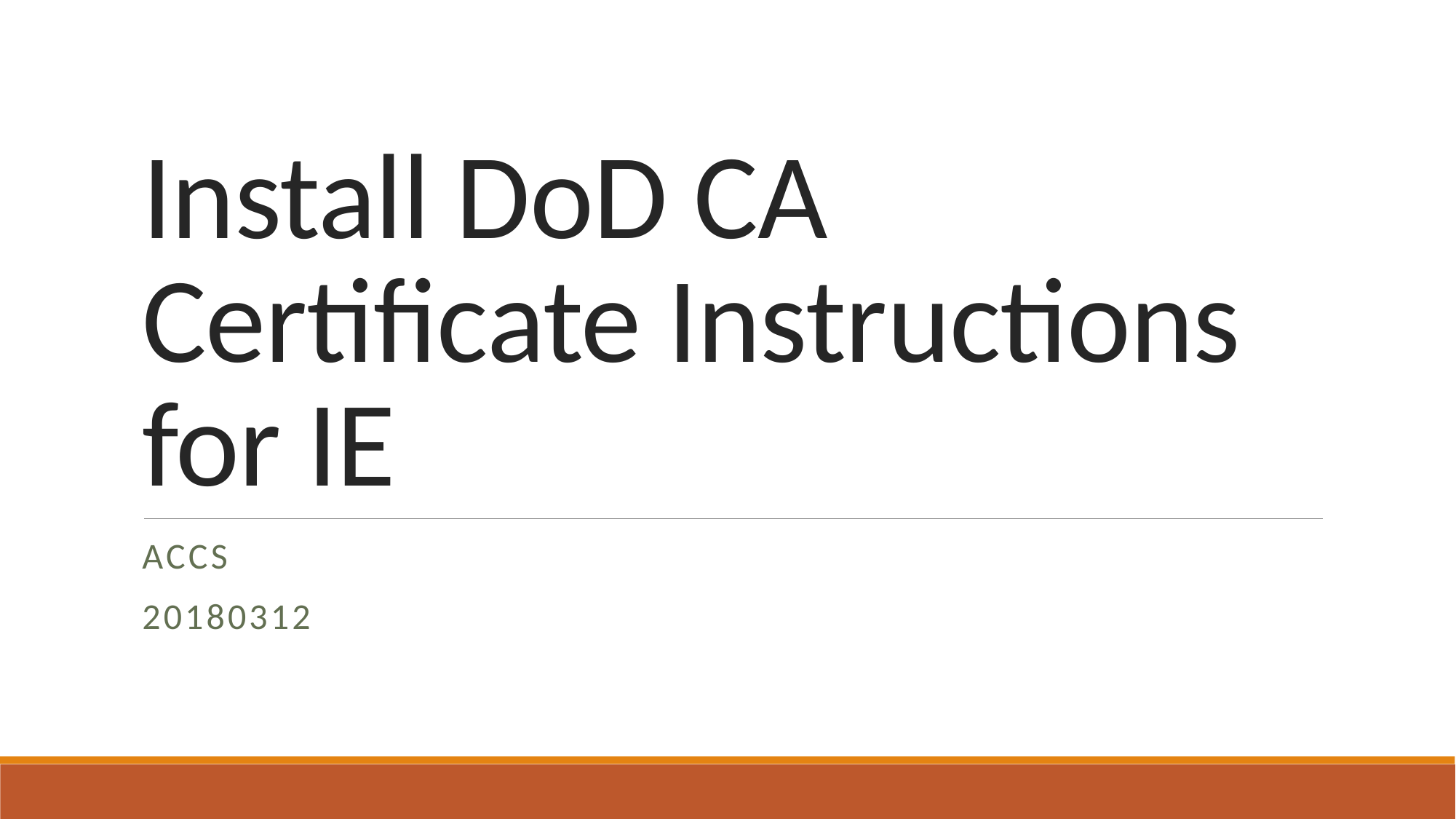

# Install DoD CA Certificate Instructions for IE
Accs
20180312